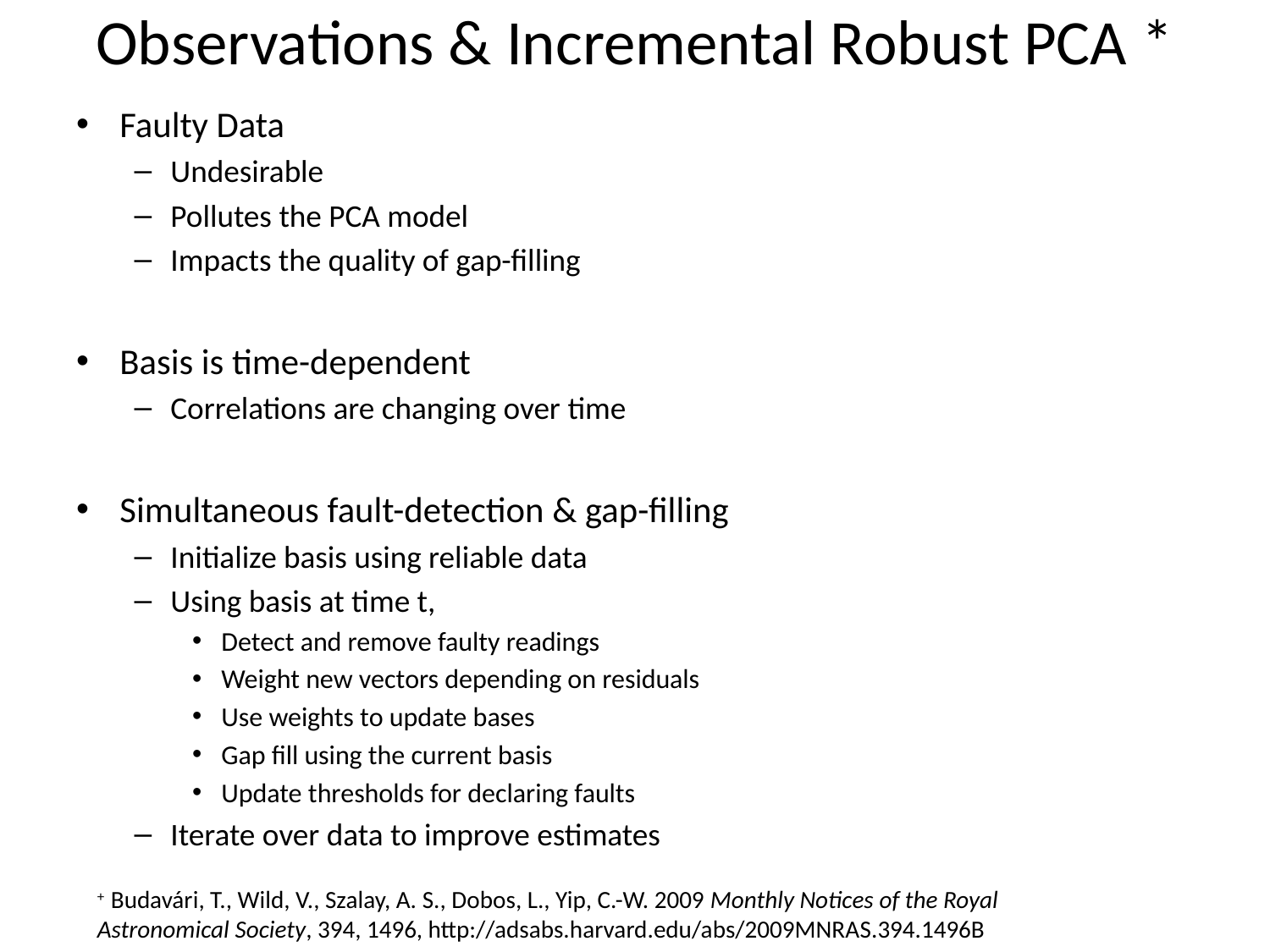

# Observations & Incremental Robust PCA *
Faulty Data
Undesirable
Pollutes the PCA model
Impacts the quality of gap-filling

Basis is time-dependent
Correlations are changing over time

Simultaneous fault-detection & gap-filling
Initialize basis using reliable data
Using basis at time t,
Detect and remove faulty readings
Weight new vectors depending on residuals
Use weights to update bases
Gap fill using the current basis
Update thresholds for declaring faults
Iterate over data to improve estimates
+  Budavári, T., Wild, V., Szalay, A. S., Dobos, L., Yip, C.-W. 2009 Monthly Notices of the Royal Astronomical Society, 394, 1496, http://adsabs.harvard.edu/abs/2009MNRAS.394.1496B